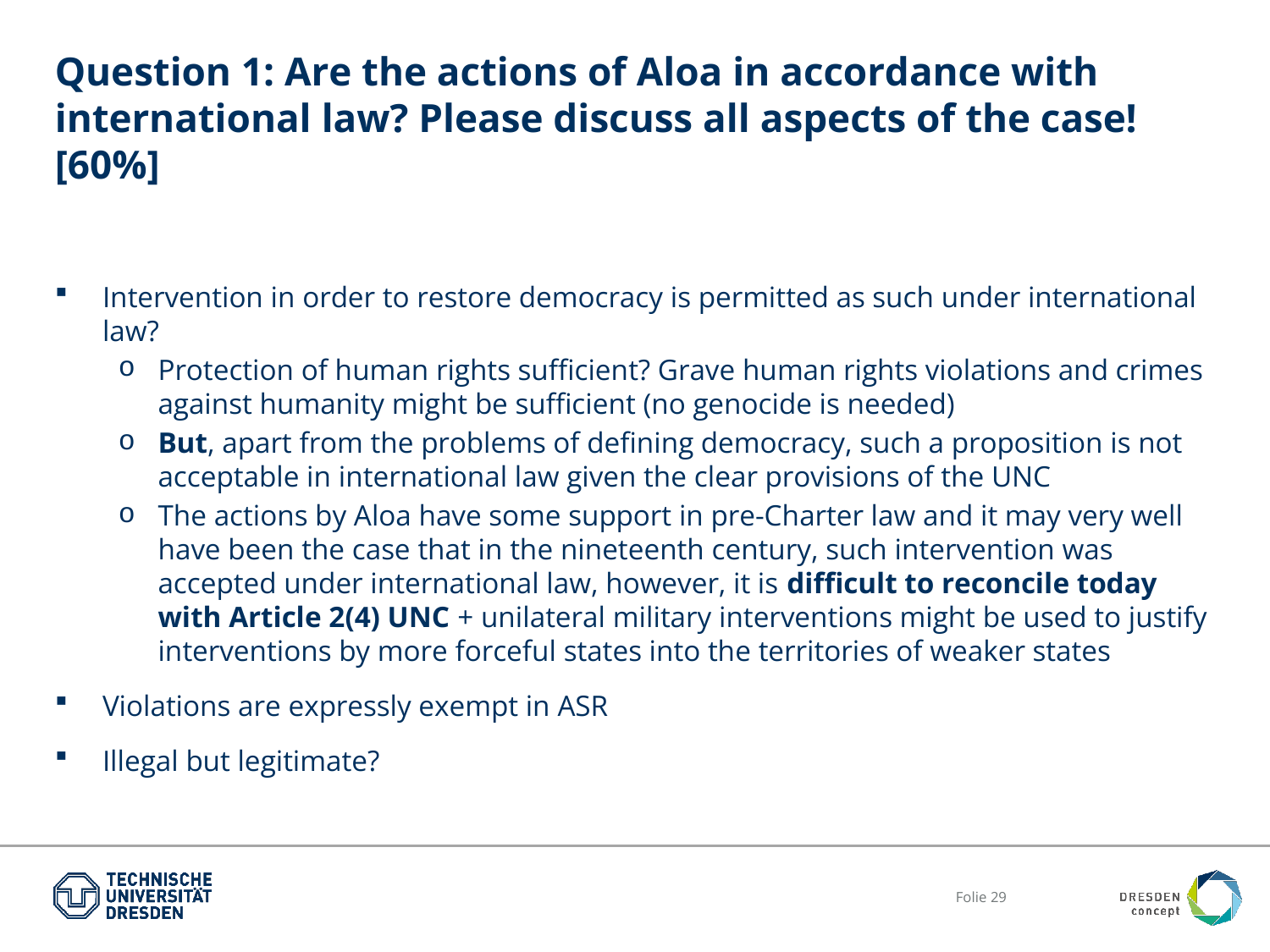

# Question 1: Are the actions of Aloa in accordance with international law? Please discuss all aspects of the case! [60%]
Intervention in order to restore democracy is permitted as such under international law?
Protection of human rights sufficient? Grave human rights violations and crimes against humanity might be sufficient (no genocide is needed)
But, apart from the problems of defining democracy, such a proposition is not acceptable in international law given the clear provisions of the UNC
The actions by Aloa have some support in pre-Charter law and it may very well have been the case that in the nineteenth century, such intervention was accepted under international law, however, it is difficult to reconcile today with Article 2(4) UNC + unilateral military interventions might be used to justify interventions by more forceful states into the territories of weaker states
Violations are expressly exempt in ASR
Illegal but legitimate?